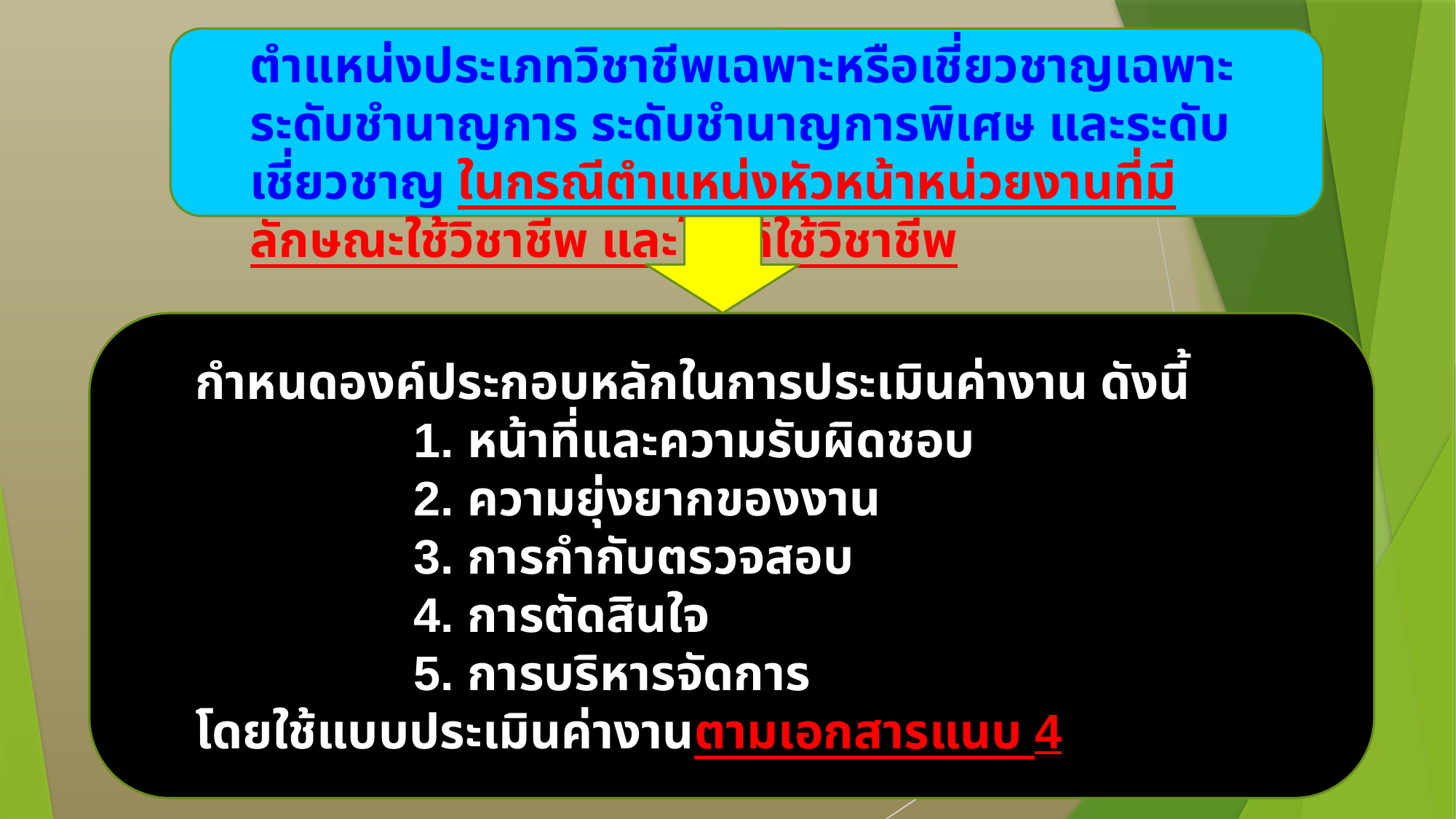

ตำแหน่งประเภทวิชาชีพเฉพาะหรือเชี่ยวชาญเฉพาะ ระดับชำนาญการ ระดับชำนาญการพิเศษ และระดับเชี่ยวชาญ ในกรณีตำแหน่งหัวหน้าหน่วยงานที่มีลักษณะใช้วิชาชีพ และไม่ได้ใช้วิชาชีพ

กำหนดองค์ประกอบหลักในการประเมินค่างาน ดังนี้
		1. หน้าที่และความรับผิดชอบ
		2. ความยุ่งยากของงาน
		3. การกำกับตรวจสอบ
		4. การตัดสินใจ
		5. การบริหารจัดการ
โดยใช้แบบประเมินค่างานตามเอกสารแนบ 4